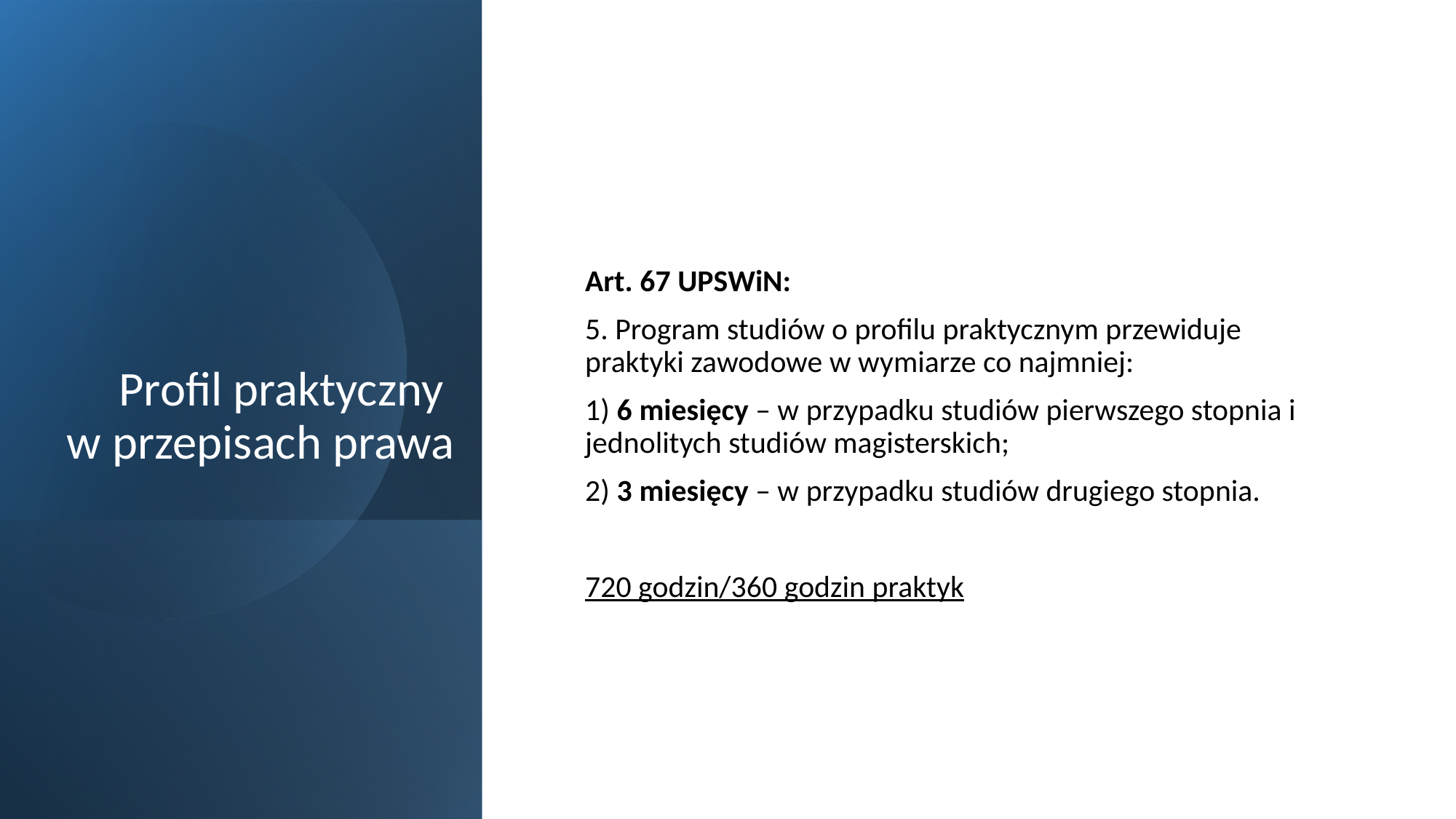

# Profil praktyczny w przepisach prawa

Art. 67 UPSWiN:
5. Program studiów o profilu praktycznym przewiduje praktyki zawodowe w wymiarze co najmniej:
1) 6 miesięcy – w przypadku studiów pierwszego stopnia i jednolitych studiów magisterskich;
2) 3 miesięcy – w przypadku studiów drugiego stopnia.

720 godzin/360 godzin praktyk